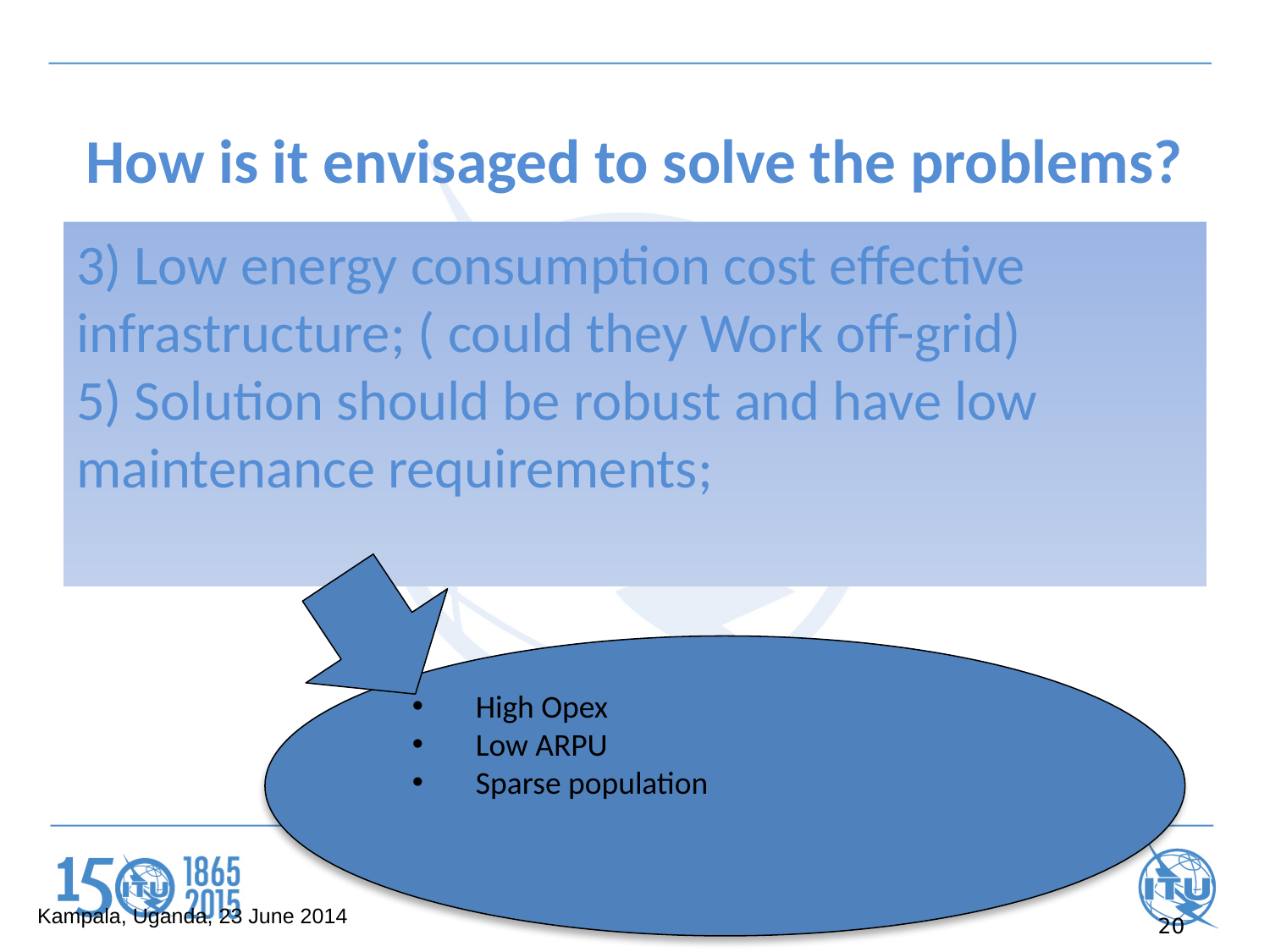

# How is it envisaged to solve the problems?
3) Low energy consumption cost effective infrastructure; ( could they Work off-grid)
5) Solution should be robust and have low maintenance requirements;

High Opex
Low ARPU
Sparse population
Kampala, Uganda, 23 June 2014
20